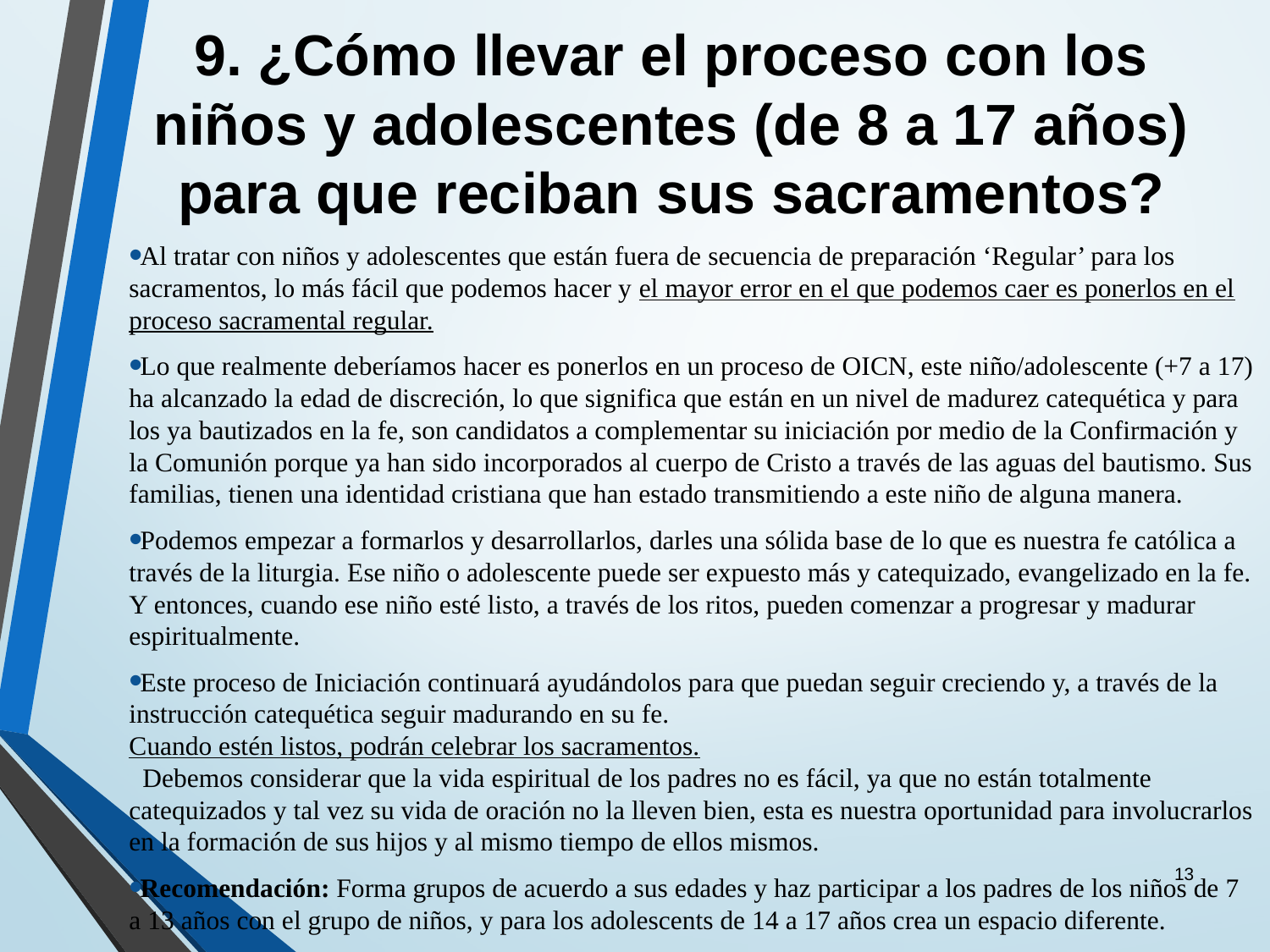

# 9. ¿Cómo llevar el proceso con los niños y adolescentes (de 8 a 17 años) para que reciban sus sacramentos?
Al tratar con niños y adolescentes que están fuera de secuencia de preparación ‘Regular’ para los sacramentos, lo más fácil que podemos hacer y el mayor error en el que podemos caer es ponerlos en el proceso sacramental regular.
Lo que realmente deberíamos hacer es ponerlos en un proceso de OICN, este niño/adolescente (+7 a 17) ha alcanzado la edad de discreción, lo que significa que están en un nivel de madurez catequética y para los ya bautizados en la fe, son candidatos a complementar su iniciación por medio de la Confirmación y la Comunión porque ya han sido incorporados al cuerpo de Cristo a través de las aguas del bautismo. Sus familias, tienen una identidad cristiana que han estado transmitiendo a este niño de alguna manera.
Podemos empezar a formarlos y desarrollarlos, darles una sólida base de lo que es nuestra fe católica a través de la liturgia. Ese niño o adolescente puede ser expuesto más y catequizado, evangelizado en la fe. Y entonces, cuando ese niño esté listo, a través de los ritos, pueden comenzar a progresar y madurar espiritualmente.
Este proceso de Iniciación continuará ayudándolos para que puedan seguir creciendo y, a través de la instrucción catequética seguir madurando en su fe.                                                                                     Cuando estén listos, podrán celebrar los sacramentos.                                                                                     Debemos considerar que la vida espiritual de los padres no es fácil, ya que no están totalmente catequizados y tal vez su vida de oración no la lleven bien, esta es nuestra oportunidad para involucrarlos en la formación de sus hijos y al mismo tiempo de ellos mismos.
Recomendación: Forma grupos de acuerdo a sus edades y haz participar a los padres de los niños de 7 a 13 años con el grupo de niños, y para los adolescents de 14 a 17 años crea un espacio diferente.

13